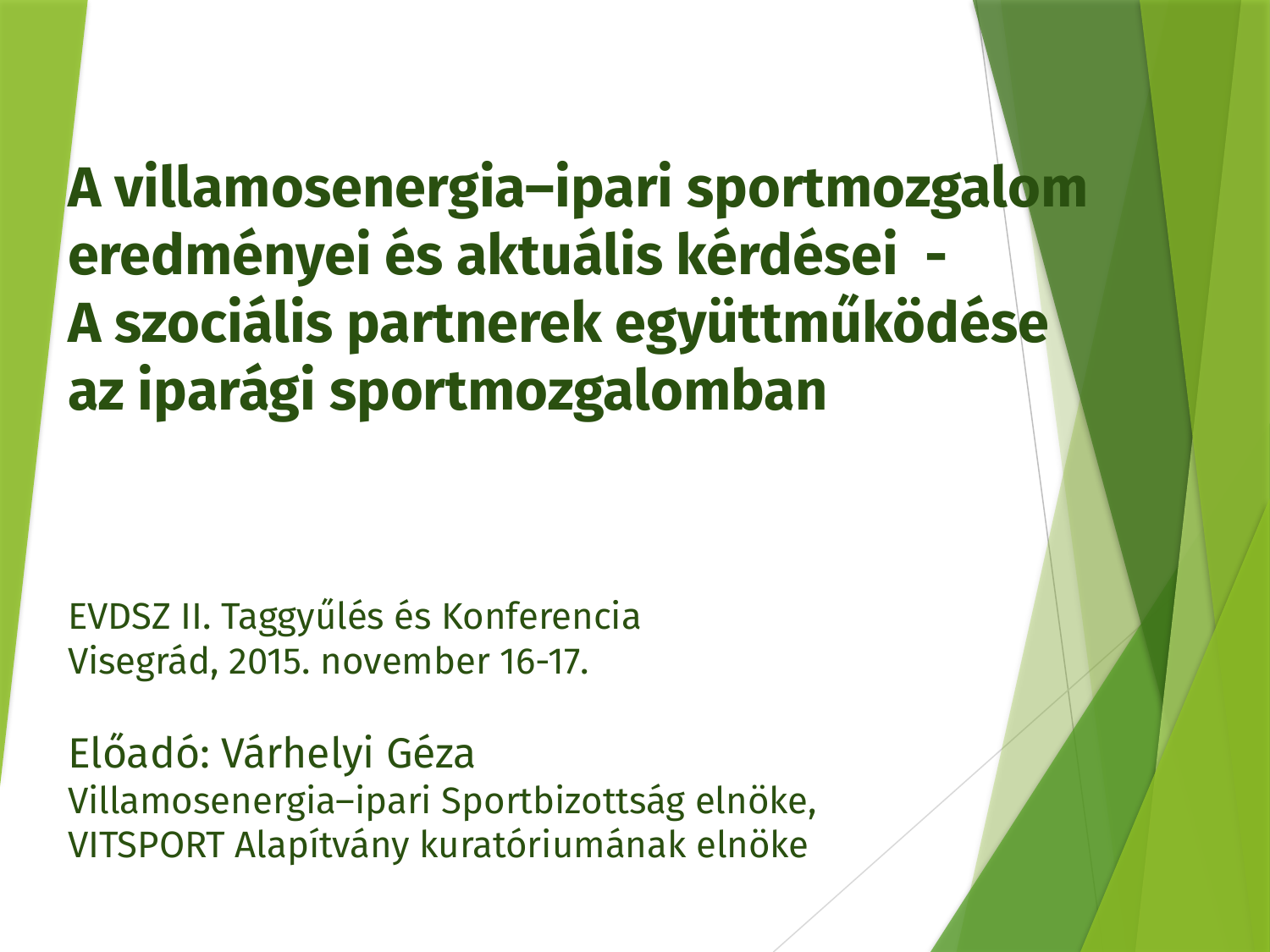

# A villamosenergia–ipari sportmozgalom eredményei és aktuális kérdései  - A szociális partnerek együttműködése az iparági sportmozgalomban EVDSZ II. Taggyűlés és Konferencia Visegrád, 2015. november 16-17. Előadó: Várhelyi Géza Villamosenergia–ipari Sportbizottság elnöke, VITSPORT Alapítvány kuratóriumának elnöke